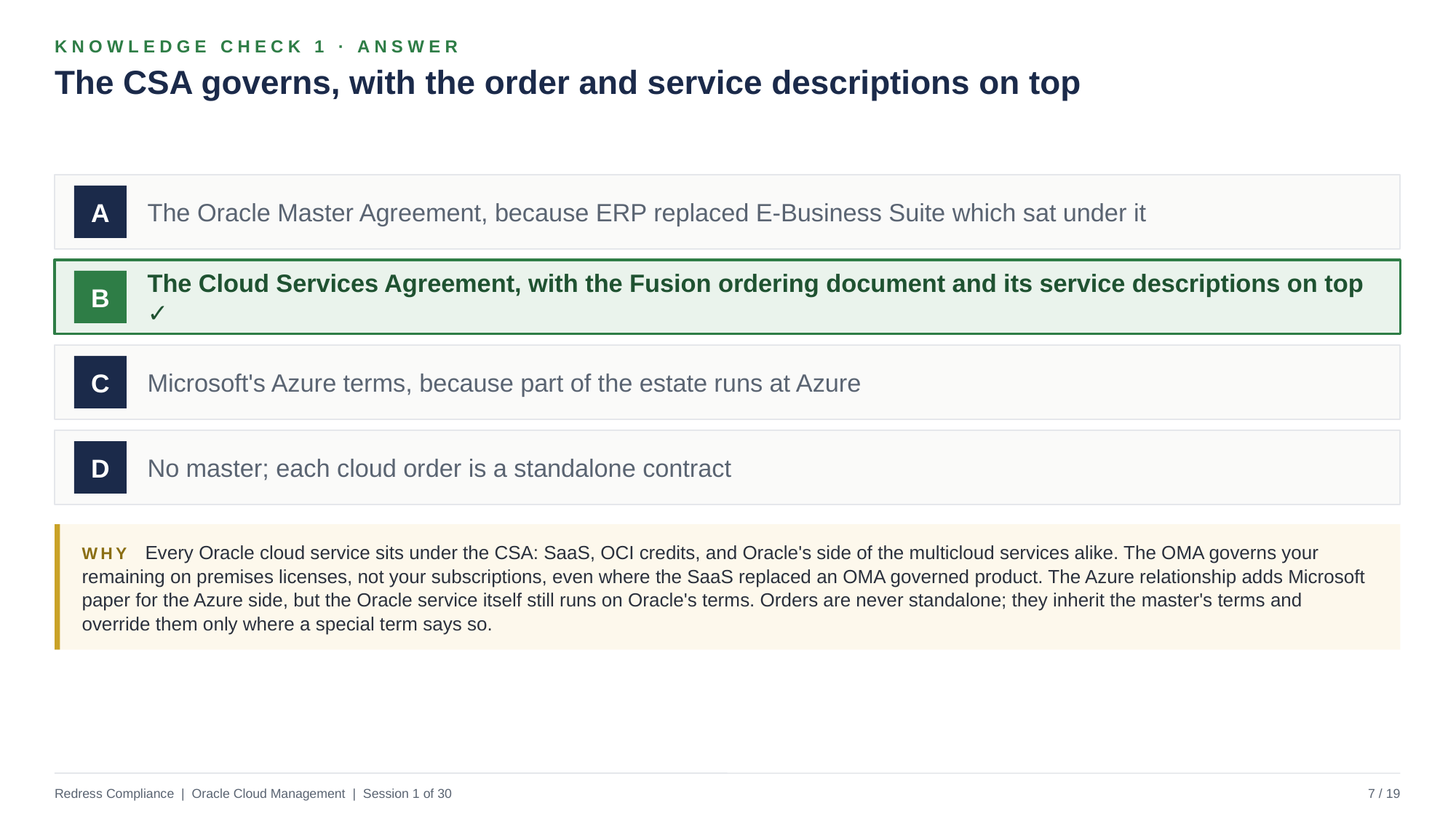

KNOWLEDGE CHECK 1 · ANSWER
The CSA governs, with the order and service descriptions on top

The Oracle Master Agreement, because ERP replaced E-Business Suite which sat under it

A

The Cloud Services Agreement, with the Fusion ordering document and its service descriptions on top   ✓

B

Microsoft's Azure terms, because part of the estate runs at Azure

C

No master; each cloud order is a standalone contract

D

WHY  Every Oracle cloud service sits under the CSA: SaaS, OCI credits, and Oracle's side of the multicloud services alike. The OMA governs your remaining on premises licenses, not your subscriptions, even where the SaaS replaced an OMA governed product. The Azure relationship adds Microsoft paper for the Azure side, but the Oracle service itself still runs on Oracle's terms. Orders are never standalone; they inherit the master's terms and override them only where a special term says so.

Redress Compliance  |  Oracle Cloud Management  |  Session 1 of 30
7 / 19